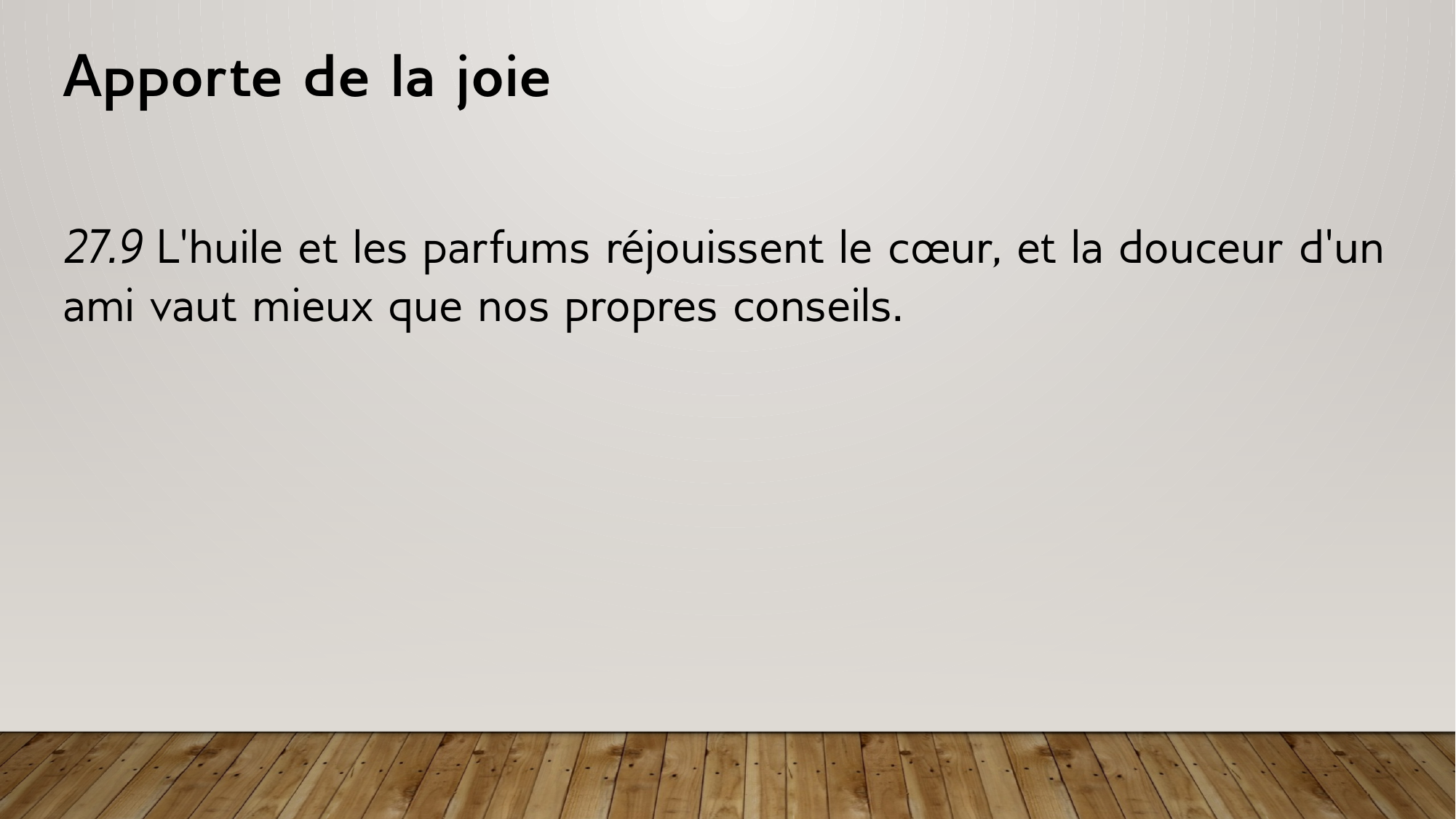

Apporte de la joie

27.9 L'huile et les parfums réjouissent le cœur, et la douceur d'un ami vaut mieux que nos propres conseils.